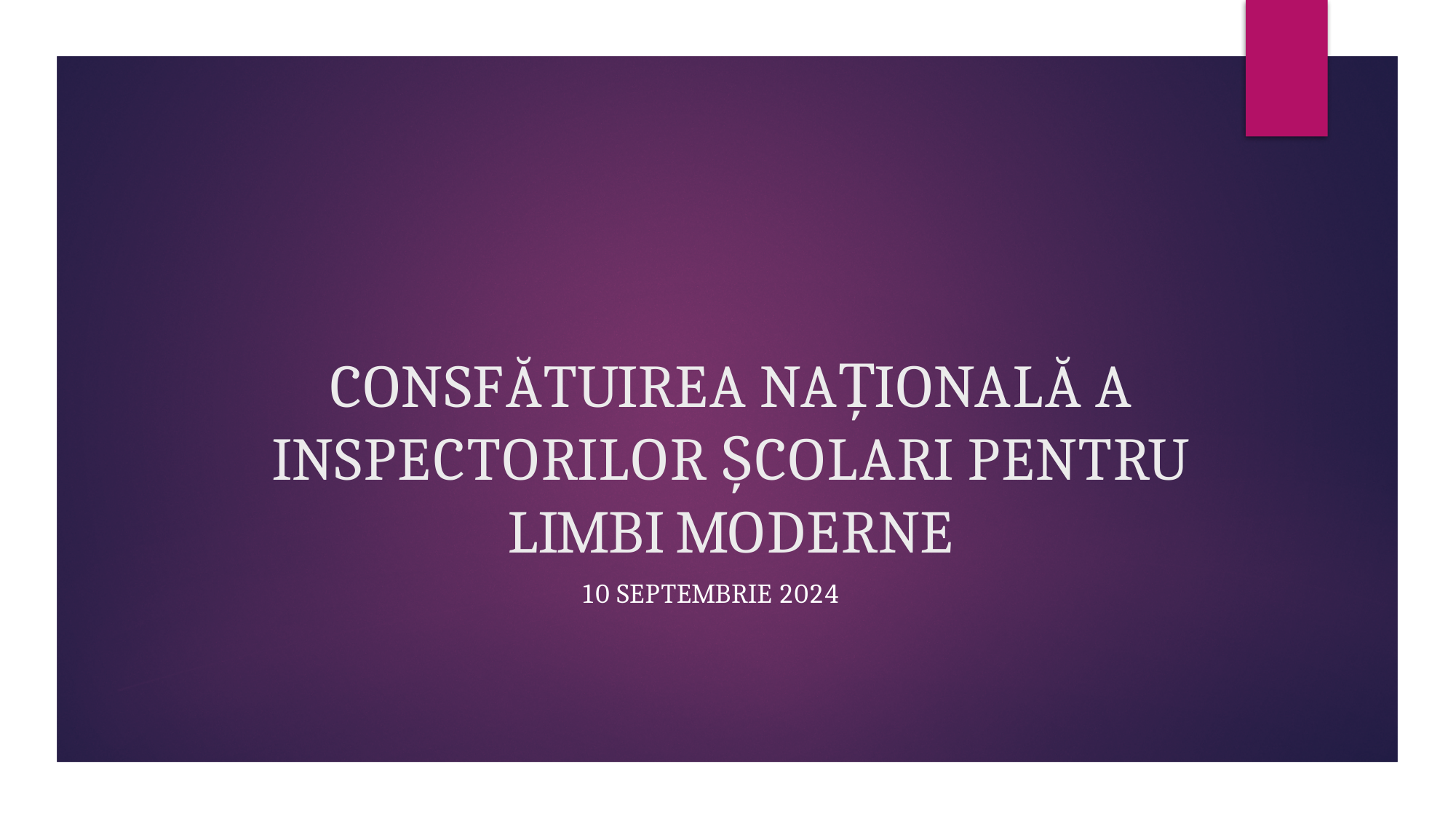

# CONSFĂTUIREA NAȚIONALĂ A INSPECTORILOR ȘCOLARI PENTRU LIMBI MODERNE
               10 SEPTEMBRIE 2024